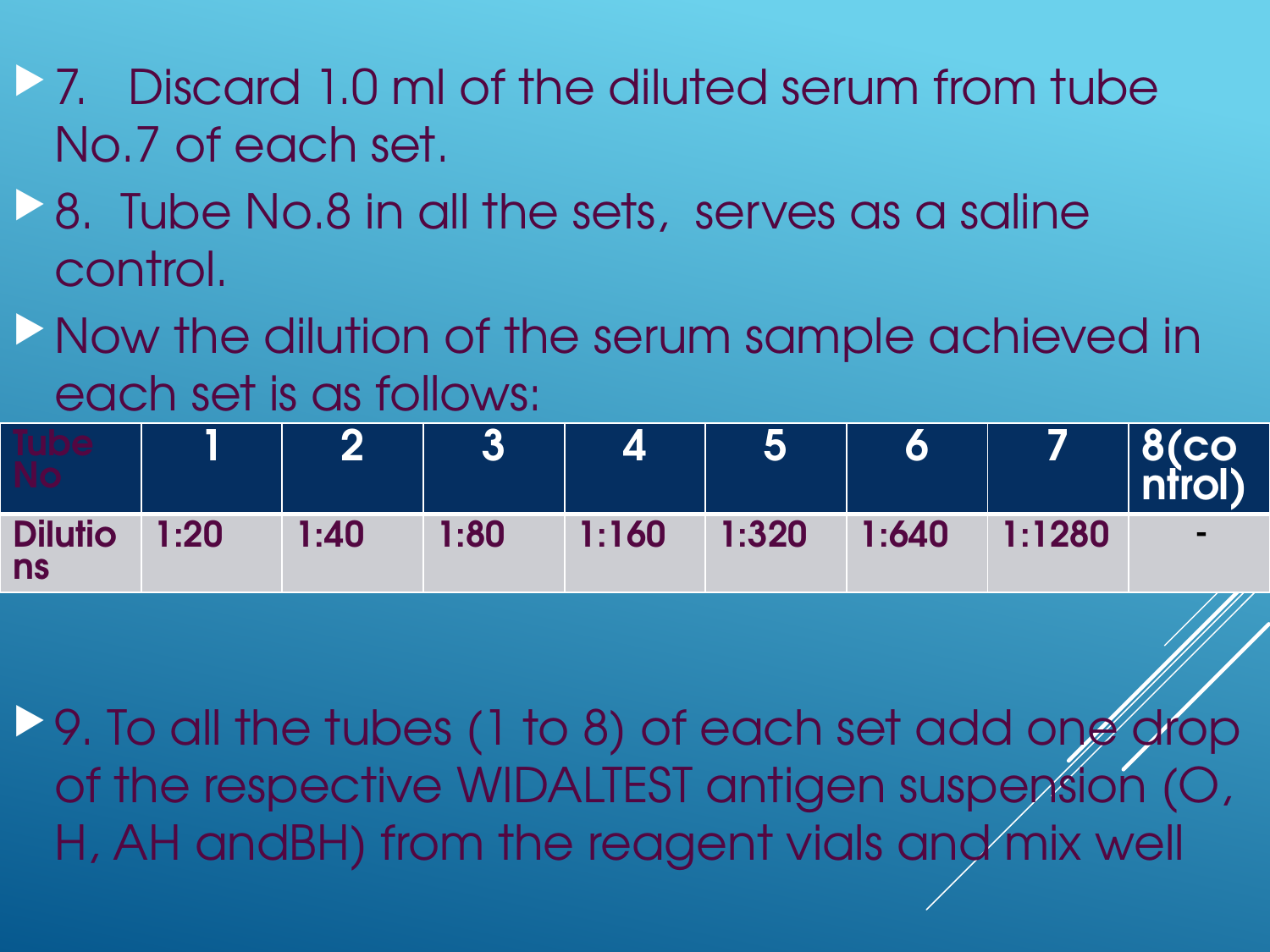

7.   Discard 1.0 ml of the diluted serum from tube No.7 of each set.
8.  Tube No.8 in all the sets,  serves as a saline control.
Now the dilution of the serum sample achieved in each set is as follows:

9. To all the tubes (1 to 8) of each set add one drop of the respective WIDALTEST antigen suspension (O, H, AH andBH) from the reagent vials and mix well

| Tube No | 1 | 2 | 3 | 4 | 5 | 6 | 7 | 8(control) |
| --- | --- | --- | --- | --- | --- | --- | --- | --- |
| Dilutions | 1:20 | 1:40 | 1:80 | 1:160 | 1:320 | 1:640 | 1:1280 | - |